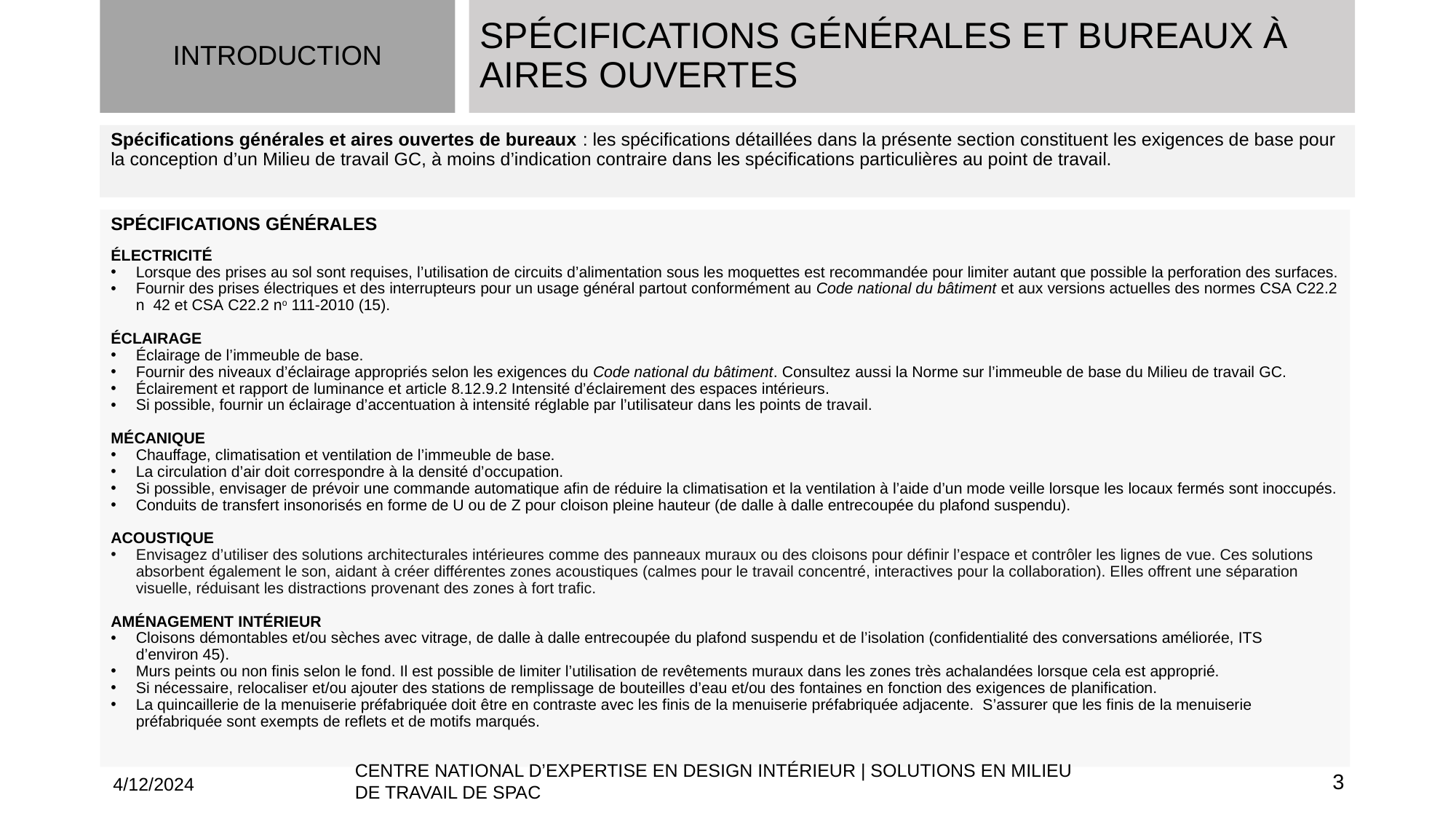

INTRODUCTION
SPÉCIFICATIONS GÉNÉRALES ET BUREAUX À AIRES OUVERTES
Spécifications générales et aires ouvertes de bureaux : les spécifications détaillées dans la présente section constituent les exigences de base pour la conception d’un Milieu de travail GC, à moins d’indication contraire dans les spécifications particulières au point de travail.
SPÉCIFICATIONS GÉNÉRALES
ÉLECTRICITÉ
Lorsque des prises au sol sont requises, l’utilisation de circuits d’alimentation sous les moquettes est recommandée pour limiter autant que possible la perforation des surfaces.
Fournir des prises électriques et des interrupteurs pour un usage général partout conformément au Code national du bâtiment et aux versions actuelles des normes CSA C22.2 n  42 et CSA C22.2 no 111-2010 (15).

ÉCLAIRAGE
Éclairage de l’immeuble de base.
Fournir des niveaux d’éclairage appropriés selon les exigences du Code national du bâtiment. Consultez aussi la Norme sur l’immeuble de base du Milieu de travail GC.
Éclairement et rapport de luminance et article 8.12.9.2 Intensité d’éclairement des espaces intérieurs.
Si possible, fournir un éclairage d’accentuation à intensité réglable par l’utilisateur dans les points de travail.

MÉCANIQUE
Chauffage, climatisation et ventilation de l’immeuble de base.
La circulation d’air doit correspondre à la densité d’occupation.
Si possible, envisager de prévoir une commande automatique afin de réduire la climatisation et la ventilation à l’aide d’un mode veille lorsque les locaux fermés sont inoccupés.
Conduits de transfert insonorisés en forme de U ou de Z pour cloison pleine hauteur (de dalle à dalle entrecoupée du plafond suspendu).

ACOUSTIQUE
Envisagez d’utiliser des solutions architecturales intérieures comme des panneaux muraux ou des cloisons pour définir l’espace et contrôler les lignes de vue. Ces solutions absorbent également le son, aidant à créer différentes zones acoustiques (calmes pour le travail concentré, interactives pour la collaboration). Elles offrent une séparation visuelle, réduisant les distractions provenant des zones à fort trafic.

AMÉNAGEMENT INTÉRIEUR
Cloisons démontables et/ou sèches avec vitrage, de dalle à dalle entrecoupée du plafond suspendu et de l’isolation (confidentialité des conversations améliorée, ITS d’environ 45).
Murs peints ou non finis selon le fond. Il est possible de limiter l’utilisation de revêtements muraux dans les zones très achalandées lorsque cela est approprié.
Si nécessaire, relocaliser et/ou ajouter des stations de remplissage de bouteilles d’eau et/ou des fontaines en fonction des exigences de planification.
La quincaillerie de la menuiserie préfabriquée doit être en contraste avec les finis de la menuiserie préfabriquée adjacente.  S’assurer que les finis de la menuiserie préfabriquée sont exempts de reflets et de motifs marqués.

CENTRE NATIONAL D’EXPERTISE EN DESIGN INTÉRIEUR | SOLUTIONS EN MILIEU DE TRAVAIL DE SPAC
3
4/12/2024